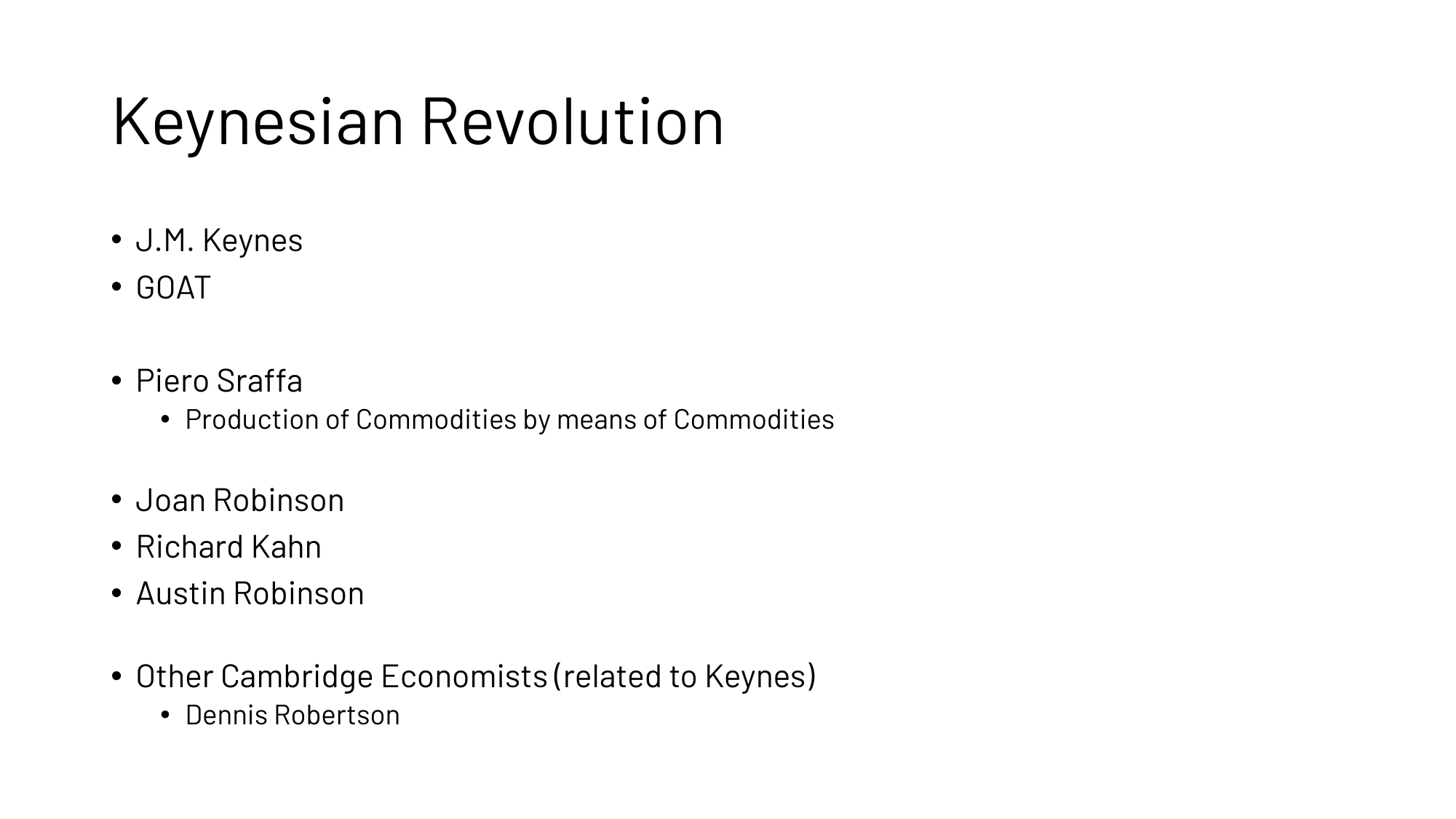

# Keynesian Revolution
J.M. Keynes
GOAT

Piero Sraffa
Production of Commodities by means of Commodities

Joan Robinson
Richard Kahn
Austin Robinson

Other Cambridge Economists (related to Keynes)
Dennis Robertson